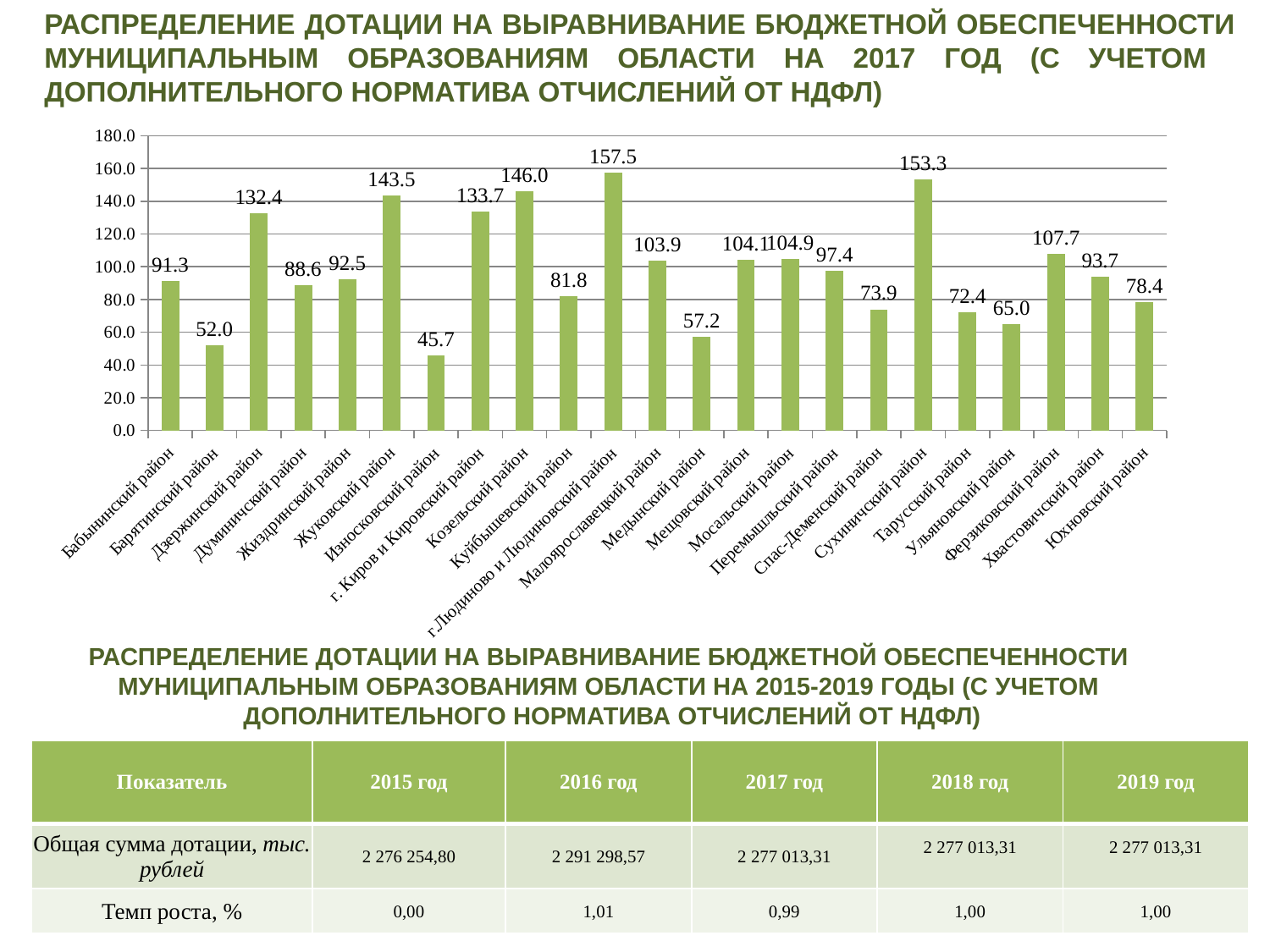

РАСПРЕДЕЛЕНИЕ ДОТАЦИИ НА ВЫРАВНИВАНИЕ БЮДЖЕТНОЙ ОБЕСПЕЧЕННОСТИ МУНИЦИПАЛЬНЫМ ОБРАЗОВАНИЯМ ОБЛАСТИ НА 2017 ГОД (С УЧЕТОМ  ДОПОЛНИТЕЛЬНОГО НОРМАТИВА ОТЧИСЛЕНИЙ ОТ НДФЛ)

### Chart

| Category |  |
|---|---|
| Бабынинский район | 91.31225309893135 |
| Барятинский район | 52.035880324360825 |
| Дзержинский район | 132.41783736843445 |
| Думиничский район | 88.59100840231595 |
| Жиздринский район | 92.51364173261977 |
| Жуковский район | 143.48820741835408 |
| Износковский район | 45.68230406088607 |
| г. Киров и Кировский район | 133.71714305335234 |
| Козельский район | 146.04446745401935 |
| Куйбышевский район | 81.77536284936387 |
| г.Людиново и Людиновский район | 157.54829247734614 |
| Малоярославецкий район | 103.87038594832683 |
| Медынский район | 57.16592075128502 |
| Мещовский район | 104.14280700496583 |
| Мосальский район | 104.9018407224284 |
| Перемышльский район | 97.42590646516734 |
| Спас-Деменский район | 73.9091090313764 |
| Сухиничский район | 153.3092181910255 |
| Тарусский район | 72.40473694221467 |
| Ульяновский район | 64.97795775254926 |
| Ферзиковский район | 107.67295183389523 |
| Хвастовичский район | 93.6876898821462 |
| Юхновский район | 78.41838859359261 |
РАСПРЕДЕЛЕНИЕ ДОТАЦИИ НА ВЫРАВНИВАНИЕ БЮДЖЕТНОЙ ОБЕСПЕЧЕННОСТИ
МУНИЦИПАЛЬНЫМ ОБРАЗОВАНИЯМ ОБЛАСТИ НА 2015-2019 ГОДЫ (С УЧЕТОМ
ДОПОЛНИТЕЛЬНОГО НОРМАТИВА ОТЧИСЛЕНИЙ ОТ НДФЛ)
| Показатель | 2015 год | 2016 год | 2017 год | 2018 год | 2019 год |
| --- | --- | --- | --- | --- | --- |
| Общая сумма дотации, тыс. рублей | 2 276 254,80 | 2 291 298,57 | 2 277 013,31 | 2 277 013,31 | 2 277 013,31 |
| Темп роста, % | 0,00 | 1,01 | 0,99 | 1,00 | 1,00 |